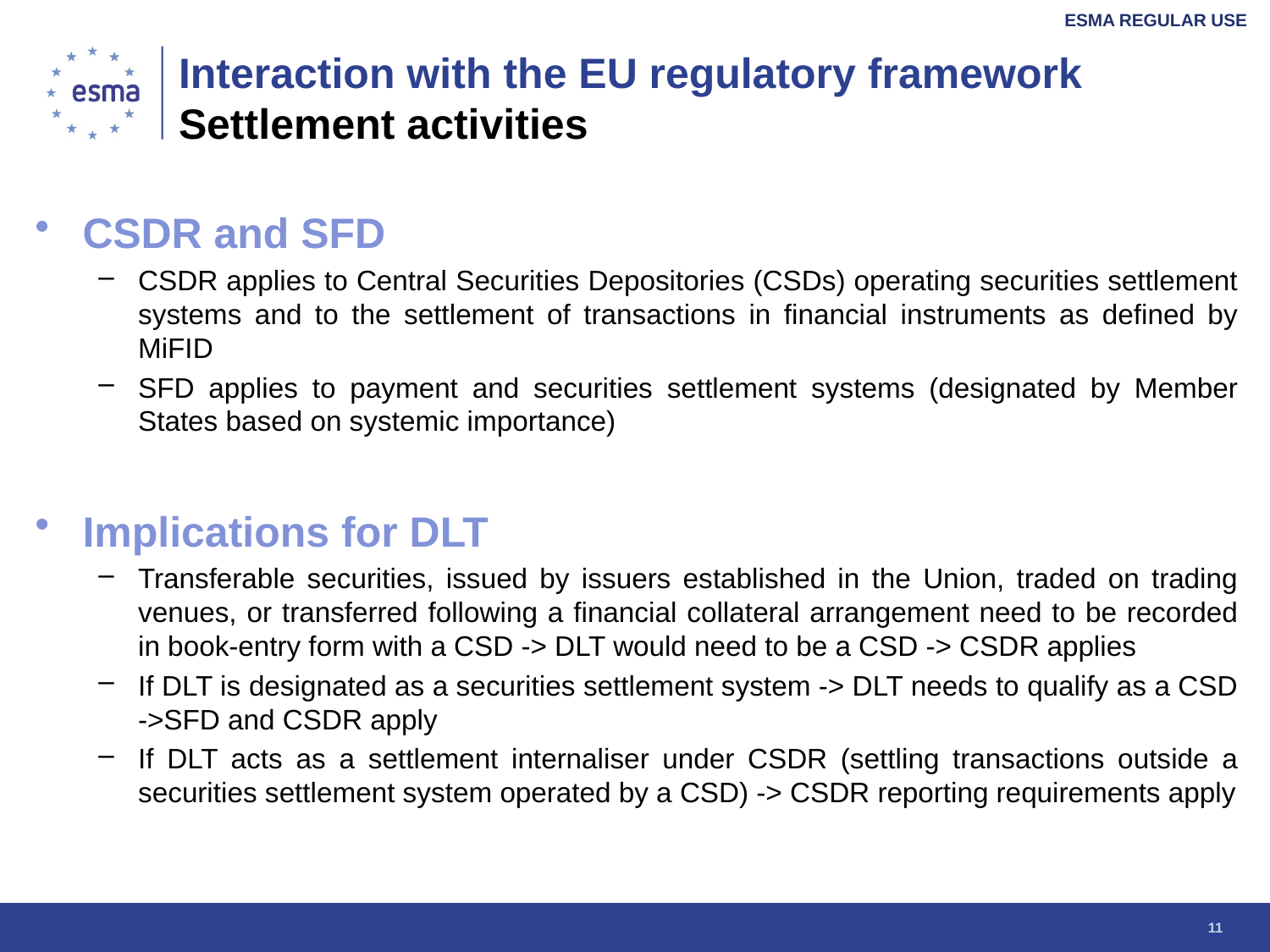

# Interaction with the EU regulatory framework Settlement activities
CSDR and SFD
CSDR applies to Central Securities Depositories (CSDs) operating securities settlement systems and to the settlement of transactions in financial instruments as defined by MiFID
SFD applies to payment and securities settlement systems (designated by Member States based on systemic importance)

Implications for DLT
Transferable securities, issued by issuers established in the Union, traded on trading venues, or transferred following a financial collateral arrangement need to be recorded in book-entry form with a CSD -> DLT would need to be a CSD -> CSDR applies
If DLT is designated as a securities settlement system -> DLT needs to qualify as a CSD ->SFD and CSDR apply
If DLT acts as a settlement internaliser under CSDR (settling transactions outside a securities settlement system operated by a CSD) -> CSDR reporting requirements apply

11